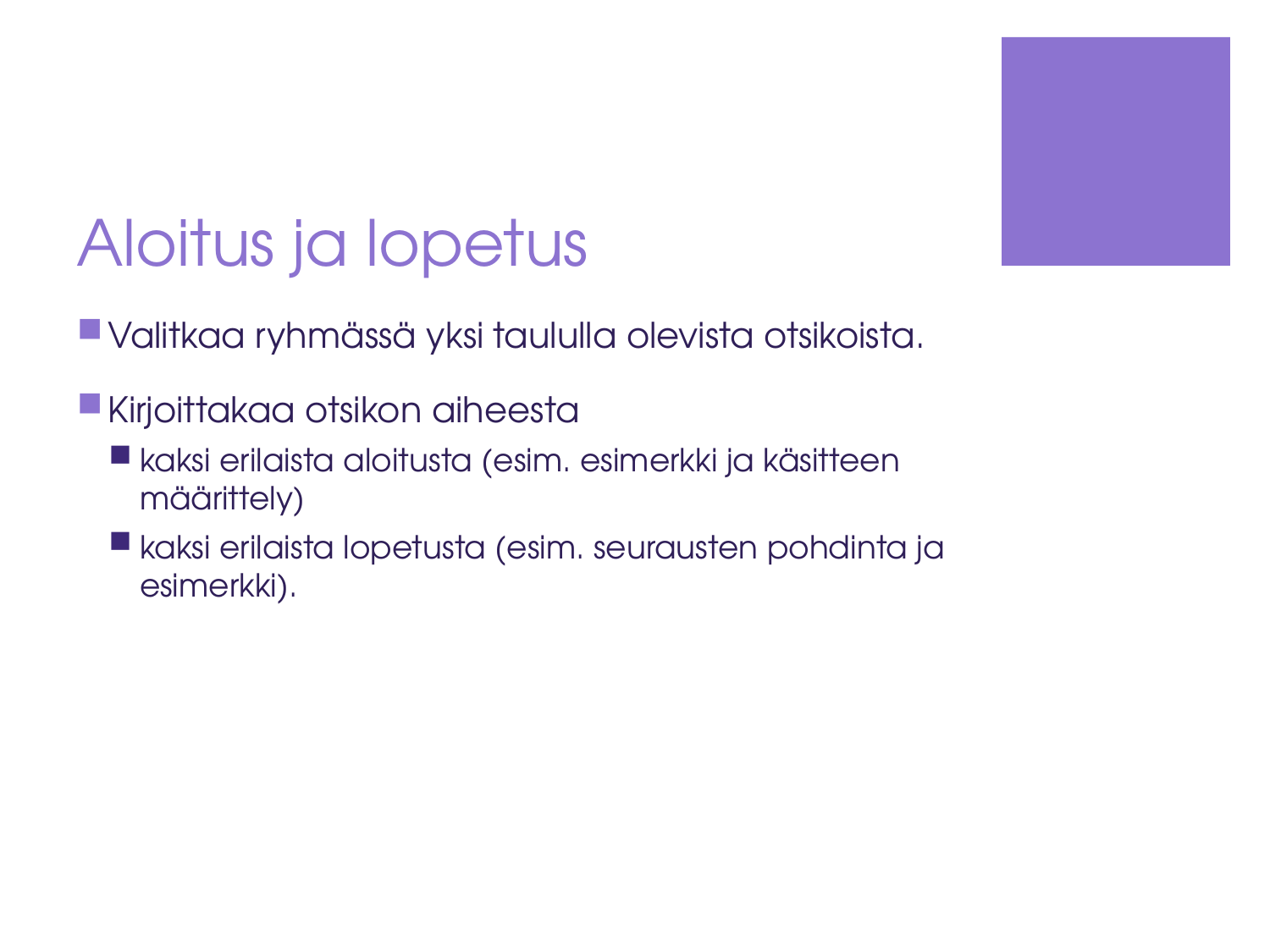

# Aloitus ja lopetus
Valitkaa ryhmässä yksi taululla olevista otsikoista.
Kirjoittakaa otsikon aiheesta
kaksi erilaista aloitusta (esim. esimerkki ja käsitteen määrittely)
kaksi erilaista lopetusta (esim. seurausten pohdinta ja esimerkki).